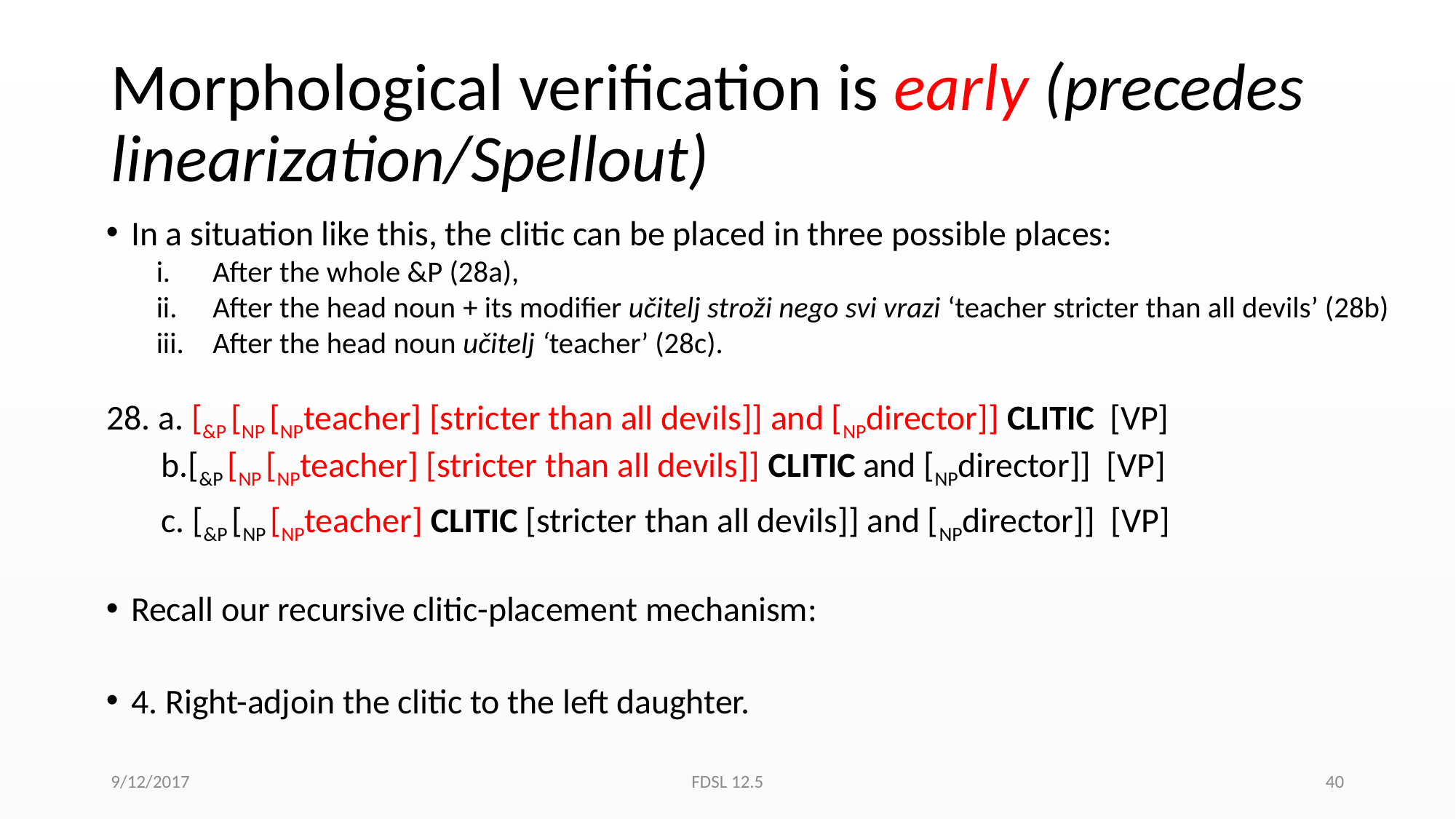

# Morphological verification is early (precedes linearization/Spellout)
In a situation like this, the clitic can be placed in three possible places:
After the whole &P (28a),
After the head noun + its modifier učitelj stroži nego svi vrazi ‘teacher stricter than all devils’ (28b)
After the head noun učitelj ‘teacher’ (28c).

28. a. [&P [NP [NPteacher] [stricter than all devils]] and [NPdirector]] CLITIC  [VP]
       b.[&P [NP [NPteacher] [stricter than all devils]] CLITIC and [NPdirector]]  [VP]
       c. [&P [NP [NPteacher] CLITIC [stricter than all devils]] and [NPdirector]]  [VP]

Recall our recursive clitic-placement mechanism:

4. Right-adjoin the clitic to the left daughter.

9/12/2017
FDSL 12.5
40